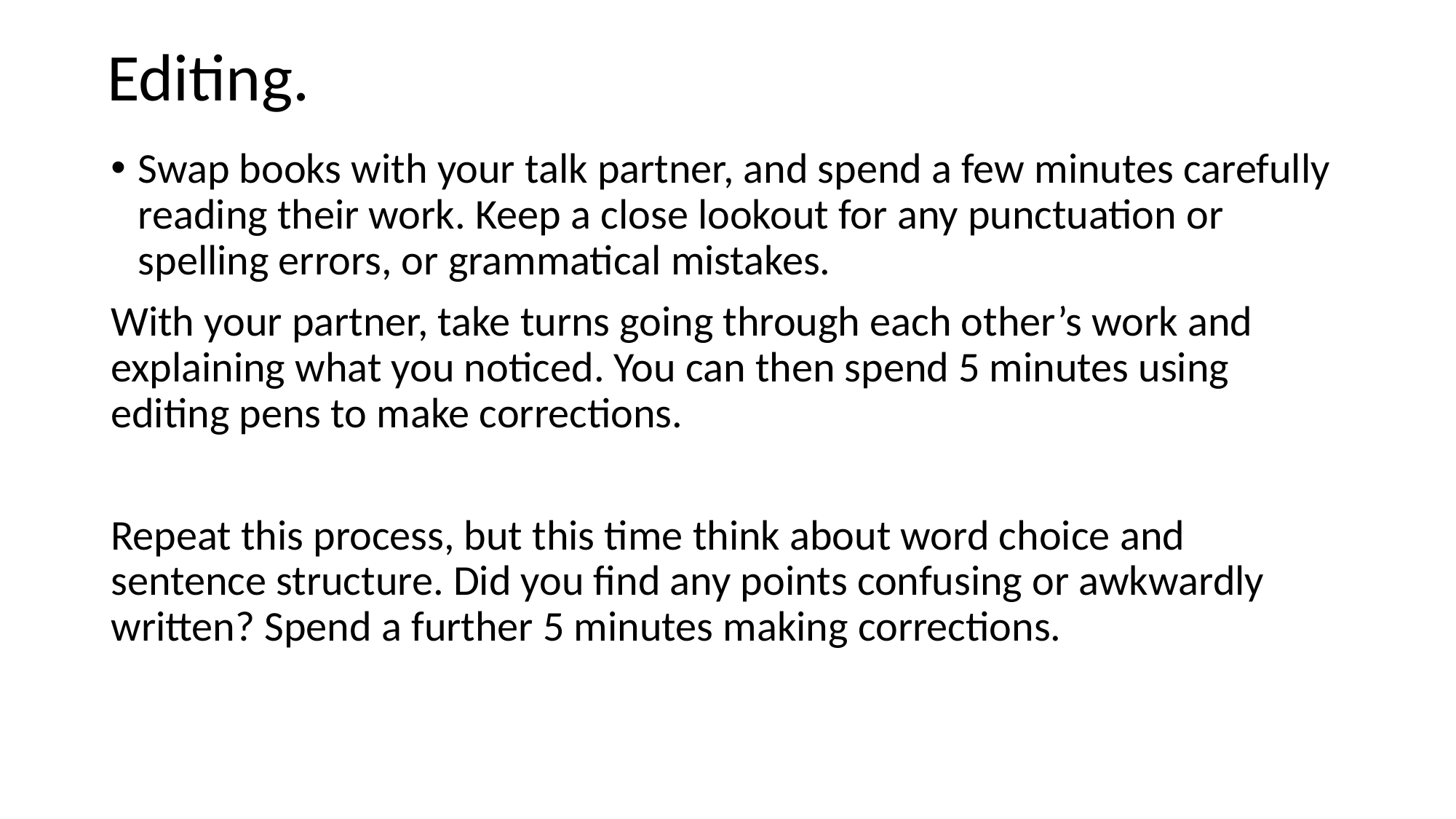

# Editing.
Swap books with your talk partner, and spend a few minutes carefully reading their work. Keep a close lookout for any punctuation or spelling errors, or grammatical mistakes.
With your partner, take turns going through each other’s work and explaining what you noticed. You can then spend 5 minutes using editing pens to make corrections.

Repeat this process, but this time think about word choice and sentence structure. Did you find any points confusing or awkwardly written? Spend a further 5 minutes making corrections.